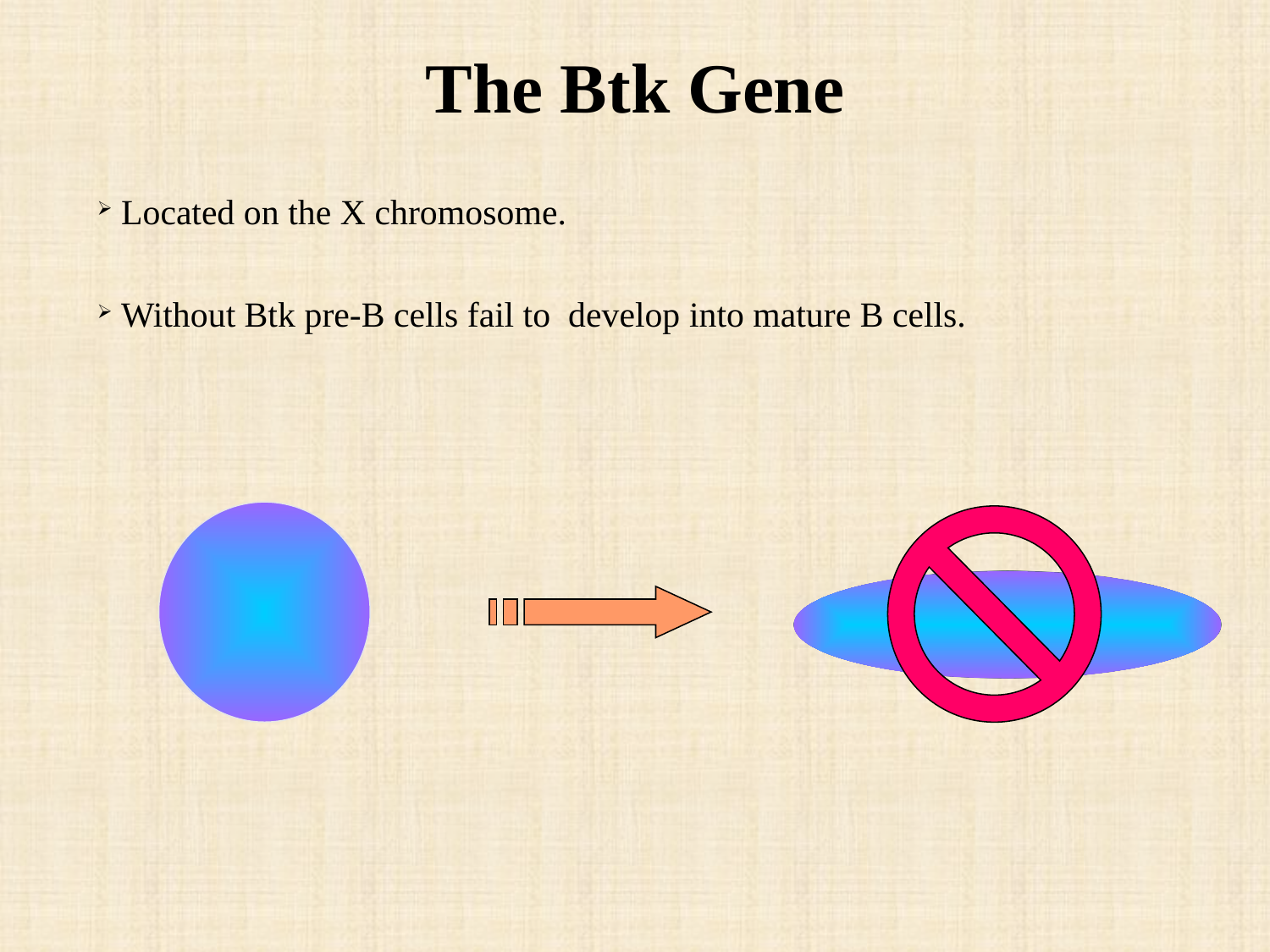

# The Btk Gene
Located on the X chromosome.

Without Btk pre-B cells fail to  develop into mature B cells.